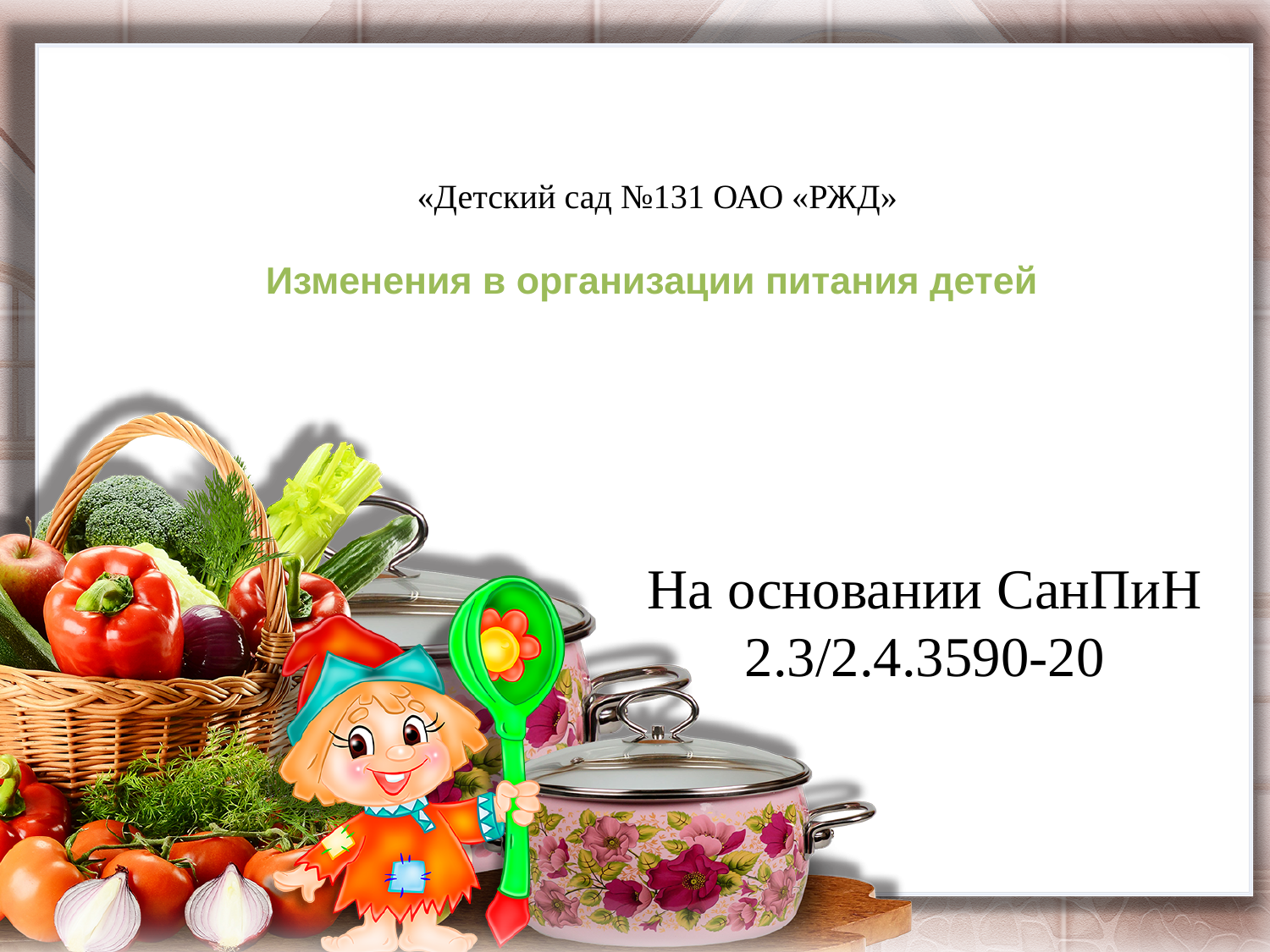

# «Детский сад №131 ОАО «РЖД» Изменения в организации питания детей
На основании СанПиН 2.3/2.4.3590-20